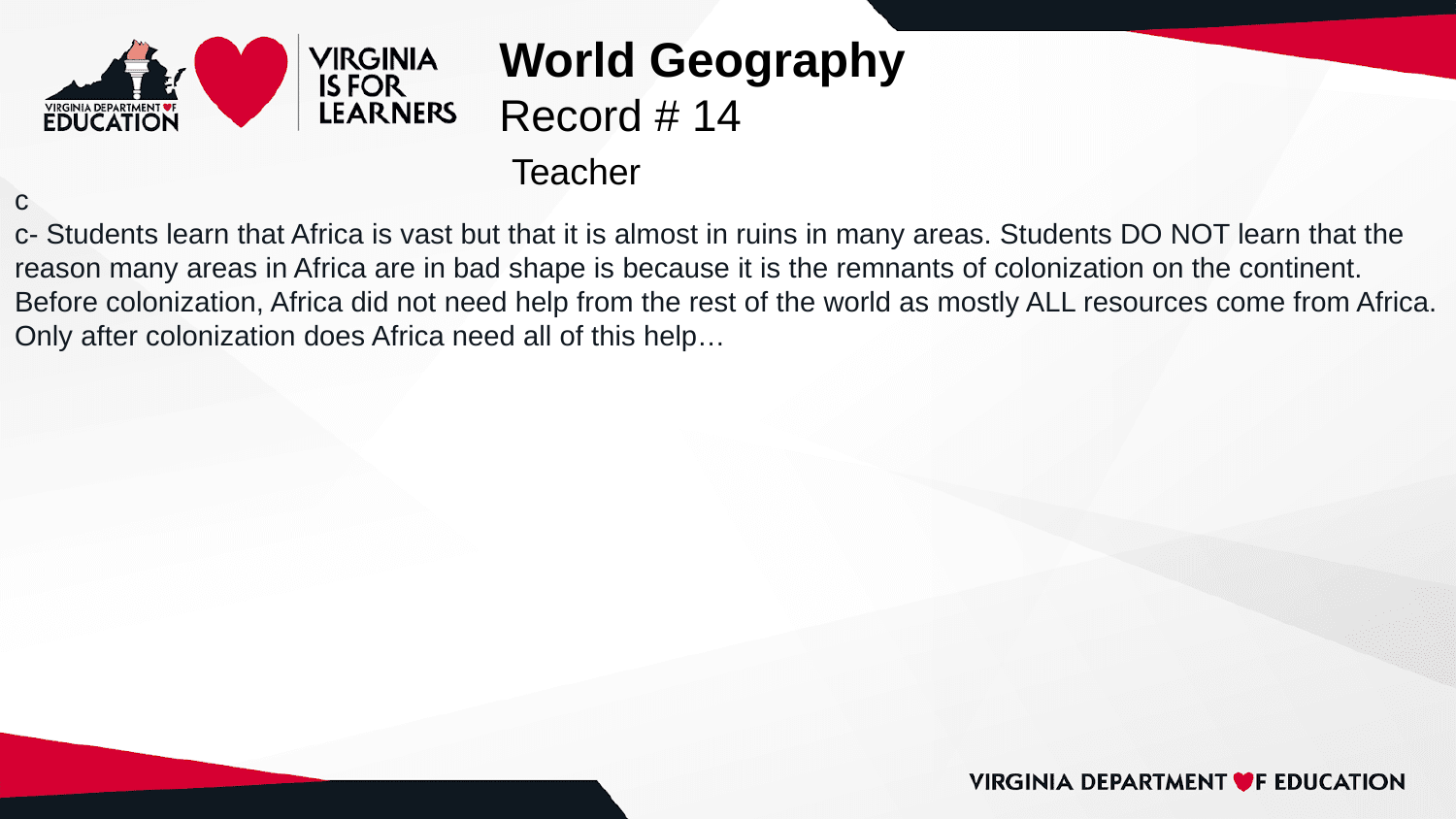

# World Geography
Record # 14
 Teacher
c
c- Students learn that Africa is vast but that it is almost in ruins in many areas. Students DO NOT learn that the reason many areas in Africa are in bad shape is because it is the remnants of colonization on the continent. Before colonization, Africa did not need help from the rest of the world as mostly ALL resources come from Africa. Only after colonization does Africa need all of this help…